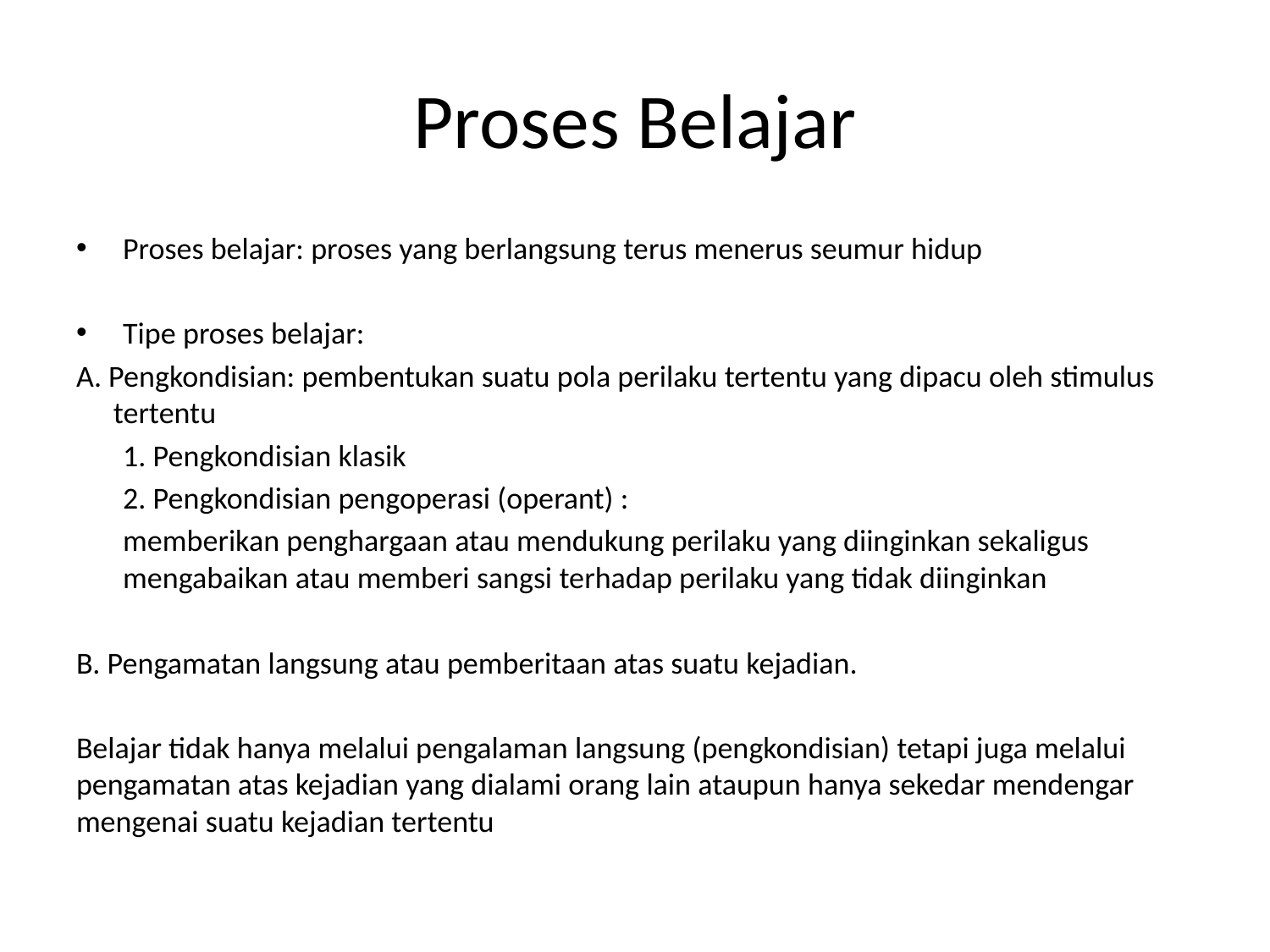

# Proses Belajar
Proses belajar: proses yang berlangsung terus menerus seumur hidup

Tipe proses belajar:
A. Pengkondisian: pembentukan suatu pola perilaku tertentu yang dipacu oleh stimulus tertentu
	1. Pengkondisian klasik
	2. Pengkondisian pengoperasi (operant) :
	memberikan penghargaan atau mendukung perilaku yang diinginkan sekaligus mengabaikan atau memberi sangsi terhadap perilaku yang tidak diinginkan

B. Pengamatan langsung atau pemberitaan atas suatu kejadian.

Belajar tidak hanya melalui pengalaman langsung (pengkondisian) tetapi juga melalui pengamatan atas kejadian yang dialami orang lain ataupun hanya sekedar mendengar mengenai suatu kejadian tertentu